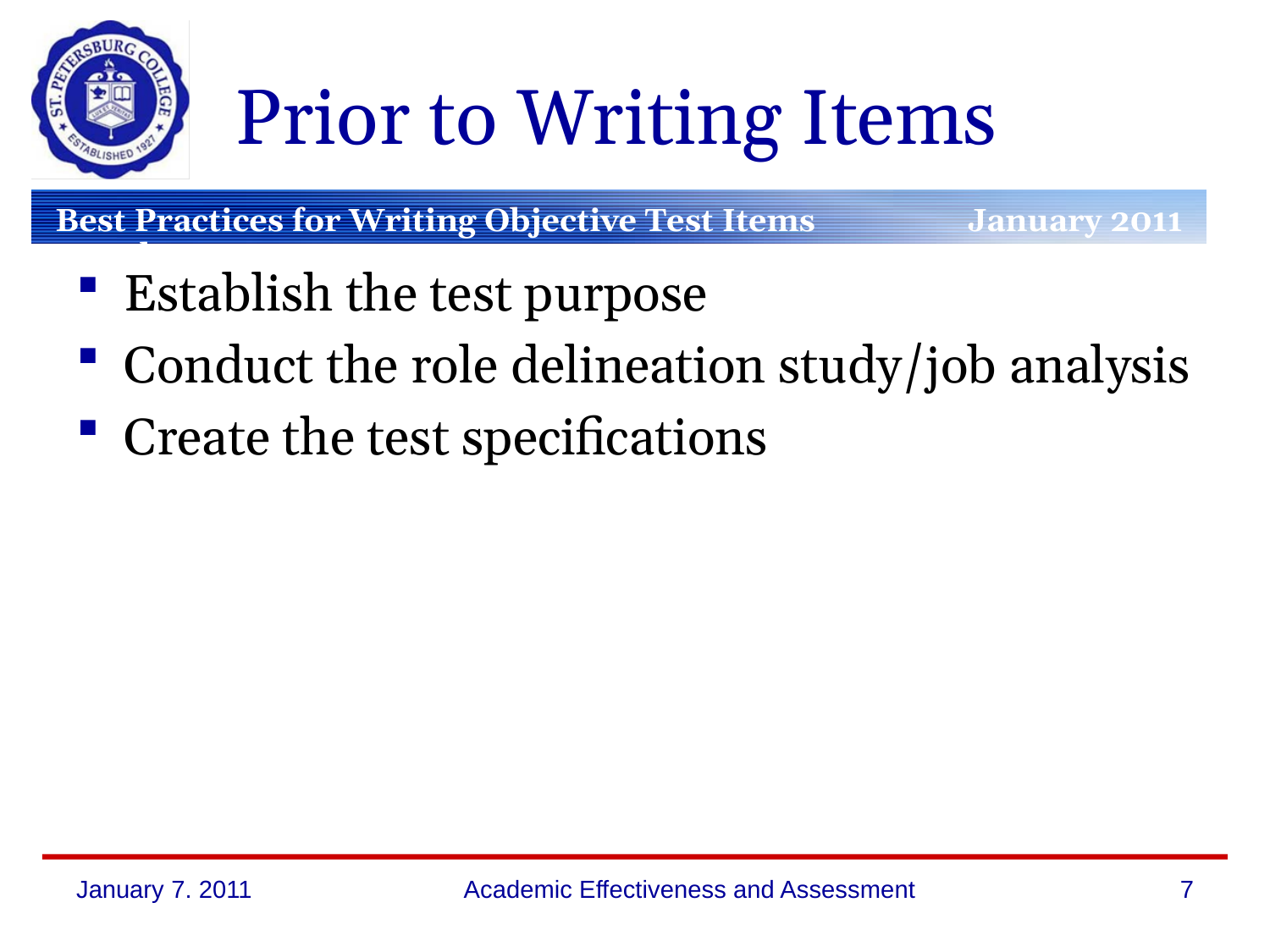

# Prior to Writing Items
Establish the test purpose
Conduct the role delineation study/job analysis
Create the test specifications

January 7. 2011
Academic Effectiveness and Assessment
7